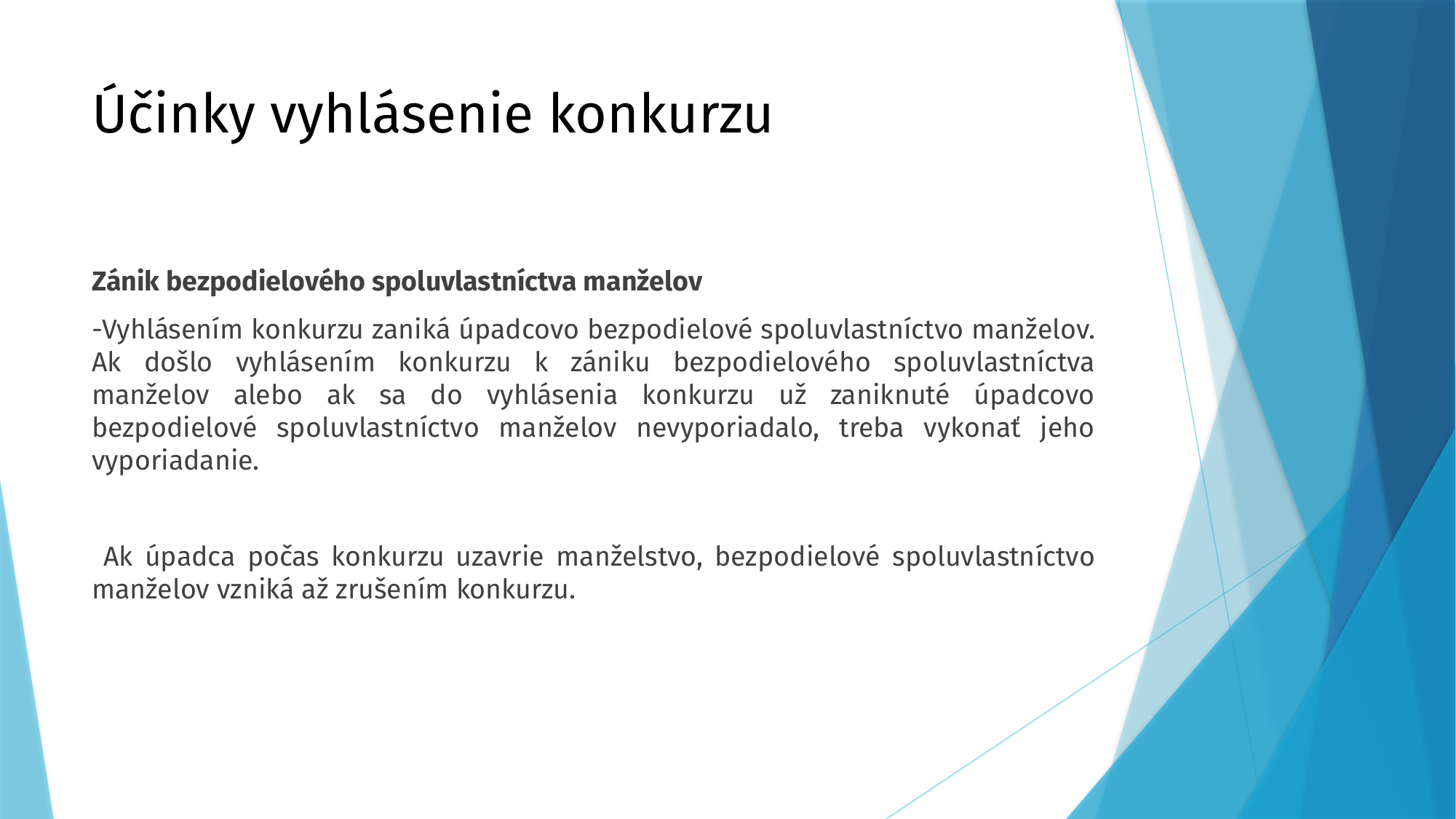

# Účinky vyhlásenie konkurzu
Zánik bezpodielového spoluvlastníctva manželov
-Vyhlásením konkurzu zaniká úpadcovo bezpodielové spoluvlastníctvo manželov. Ak došlo vyhlásením konkurzu k zániku bezpodielového spoluvlastníctva manželov alebo ak sa do vyhlásenia konkurzu už zaniknuté úpadcovo bezpodielové spoluvlastníctvo manželov nevyporiadalo, treba vykonať jeho vyporiadanie.

 Ak úpadca počas konkurzu uzavrie manželstvo, bezpodielové spoluvlastníctvo manželov vzniká až zrušením konkurzu.